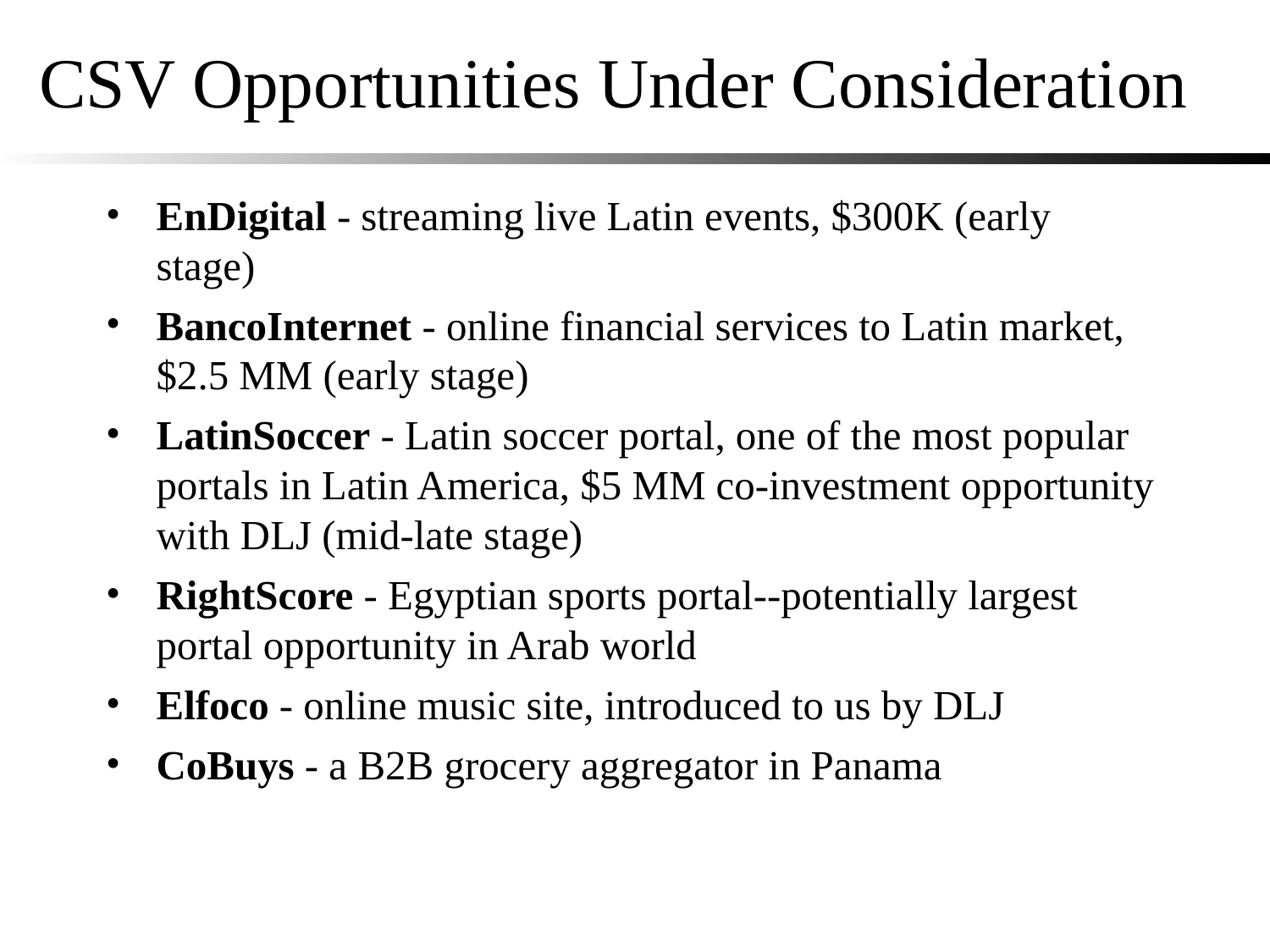

# CSV Opportunities Under Consideration
EnDigital - streaming live Latin events, $300K (early stage)
BancoInternet - online financial services to Latin market, $2.5 MM (early stage)
LatinSoccer - Latin soccer portal, one of the most popular portals in Latin America, $5 MM co-investment opportunity with DLJ (mid-late stage)
RightScore - Egyptian sports portal--potentially largest portal opportunity in Arab world
Elfoco - online music site, introduced to us by DLJ
CoBuys - a B2B grocery aggregator in Panama